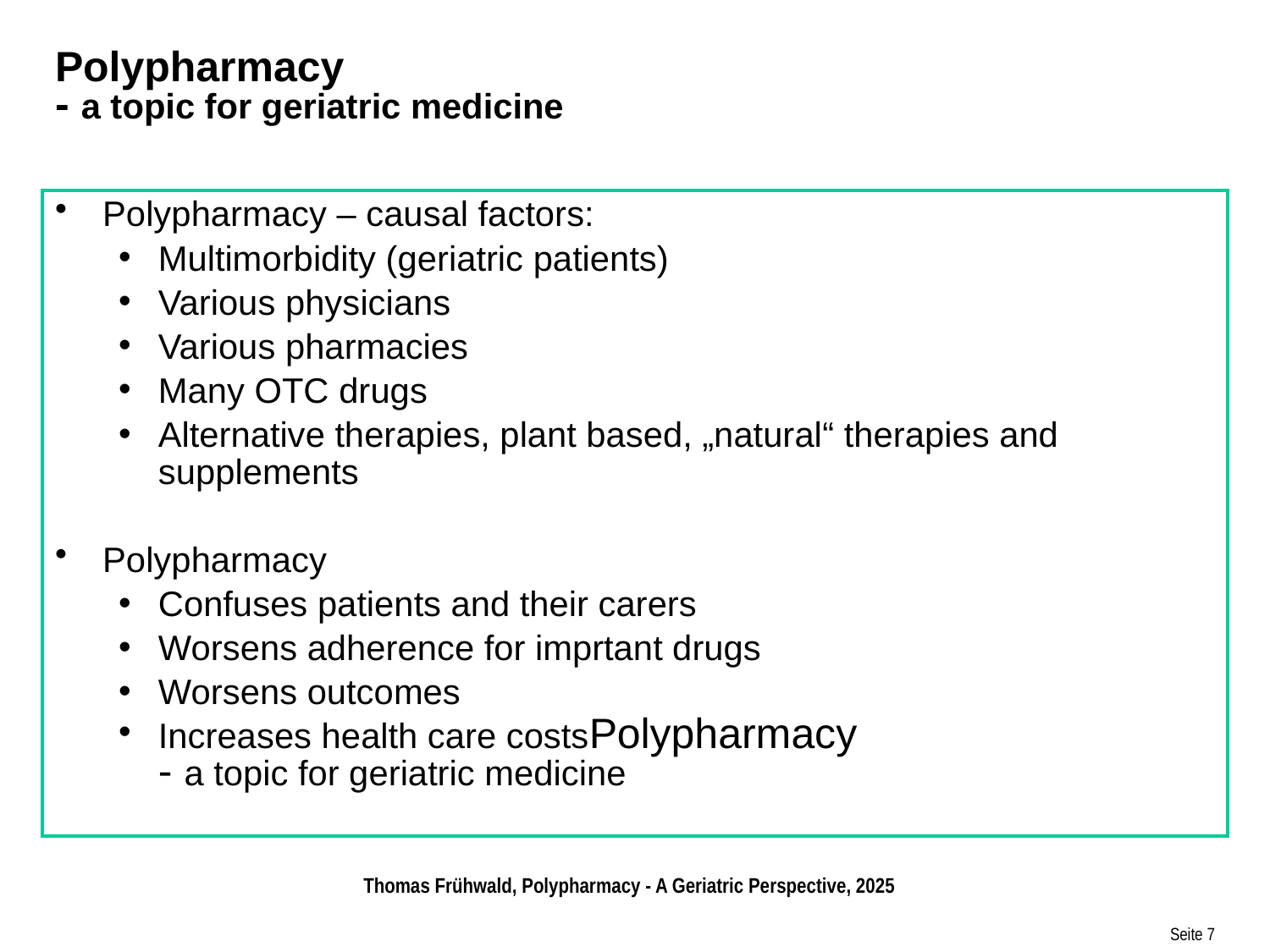

# Polypharmacy - a topic for geriatric medicine
Polypharmacy – causal factors:
Multimorbidity (geriatric patients)
Various physicians
Various pharmacies
Many OTC drugs
Alternative therapies, plant based, „natural“ therapies and supplements

Polypharmacy
Confuses patients and their carers
Worsens adherence for imprtant drugs
Worsens outcomes
Increases health care costsPolypharmacy
- a topic for geriatric medicine
Thomas Frühwald, Polypharmacy - A Geriatric Perspective, 2025
Seite 7